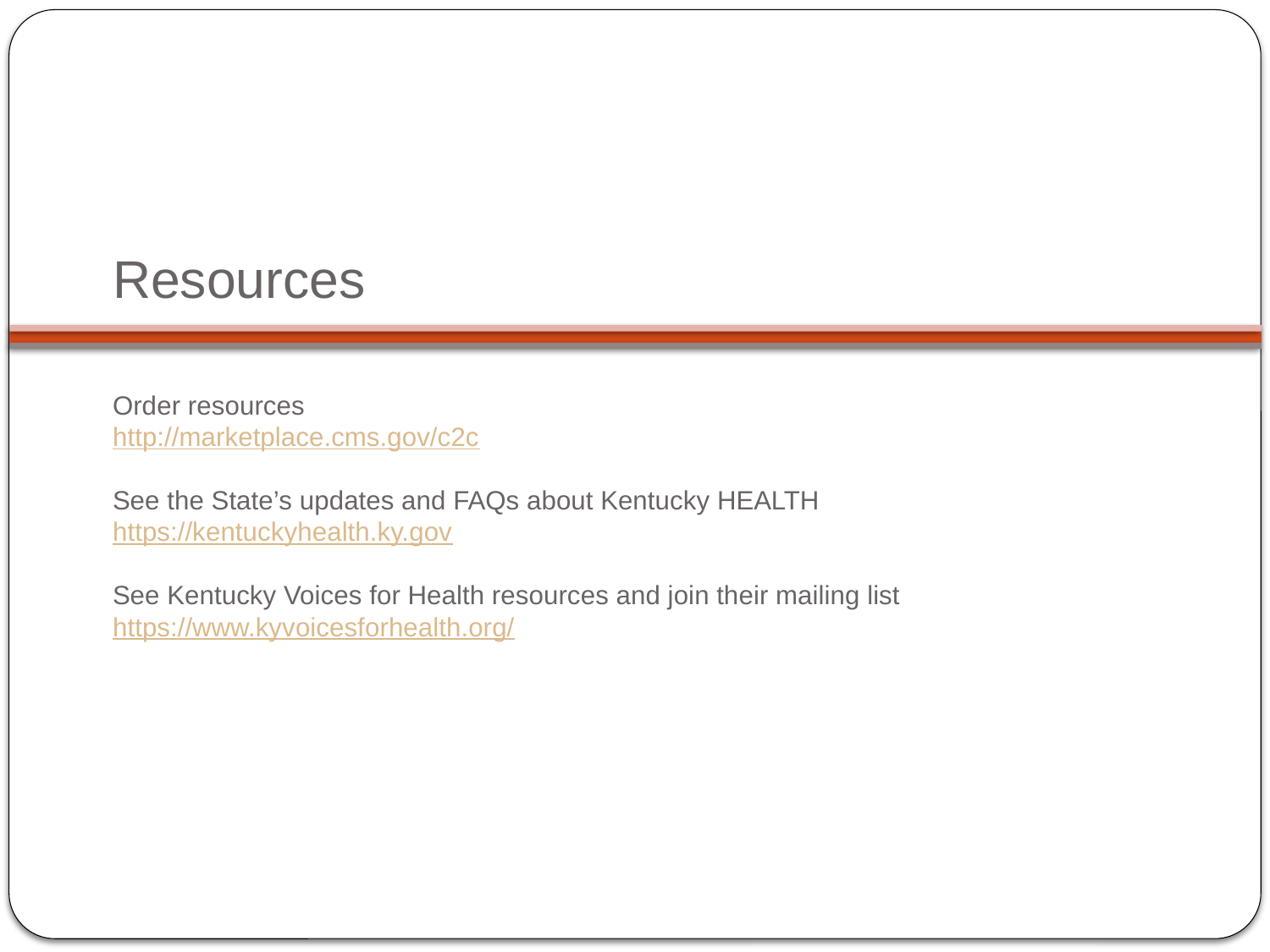

# Resources

Order resources
http://marketplace.cms.gov/c2c

See the State’s updates and FAQs about Kentucky HEALTH
https://kentuckyhealth.ky.gov

See Kentucky Voices for Health resources and join their mailing list
https://www.kyvoicesforhealth.org/